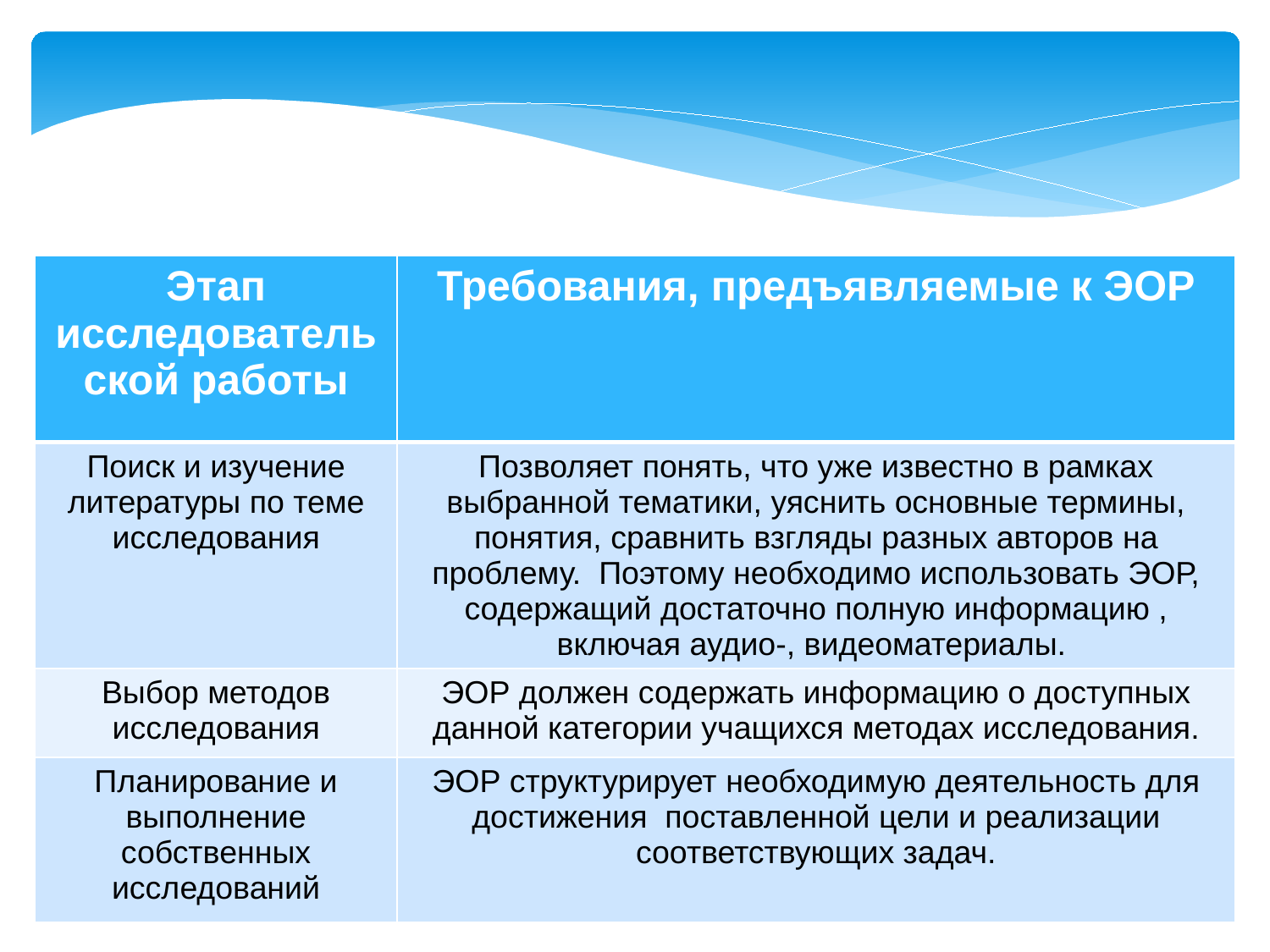

| Этап исследовательской работы | Требования, предъявляемые к ЭОР |
| --- | --- |
| Поиск и изучение литературы по теме исследования | Позволяет понять, что уже известно в рамках выбранной тематики, уяснить основные термины, понятия, сравнить взгляды разных авторов на проблему.  Поэтому необходимо использовать ЭОР, содержащий достаточно полную информацию , включая аудио-, видеоматериалы. |
| Выбор методов исследования | ЭОР должен содержать информацию о доступных данной категории учащихся методах исследования. |
| Планирование и выполнение собственных исследований | ЭОР структурирует необходимую деятельность для достижения поставленной цели и реализации соответствующих задач. |